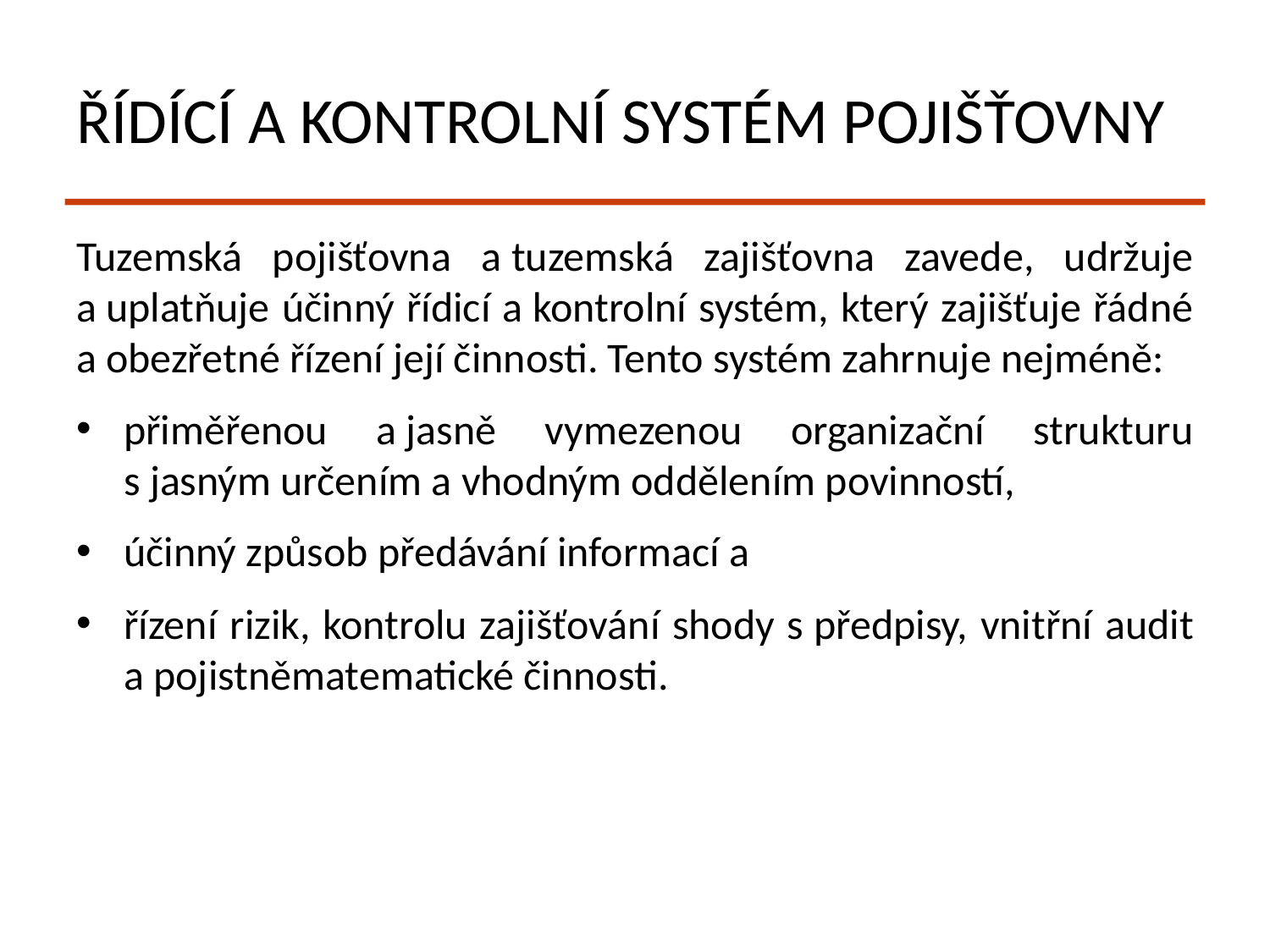

# Řídící a kontrolní systém pojišťovny

Tuzemská pojišťovna a tuzemská zajišťovna zavede, udržuje a uplatňuje účinný řídicí a kontrolní systém, který zajišťuje řádné a obezřetné řízení její činnosti. Tento systém zahrnuje nejméně:
přiměřenou a jasně vymezenou organizační strukturu s jasným určením a vhodným oddělením povinností,
účinný způsob předávání informací a
řízení rizik, kontrolu zajišťování shody s předpisy, vnitřní audit a pojistněmatematické činnosti.